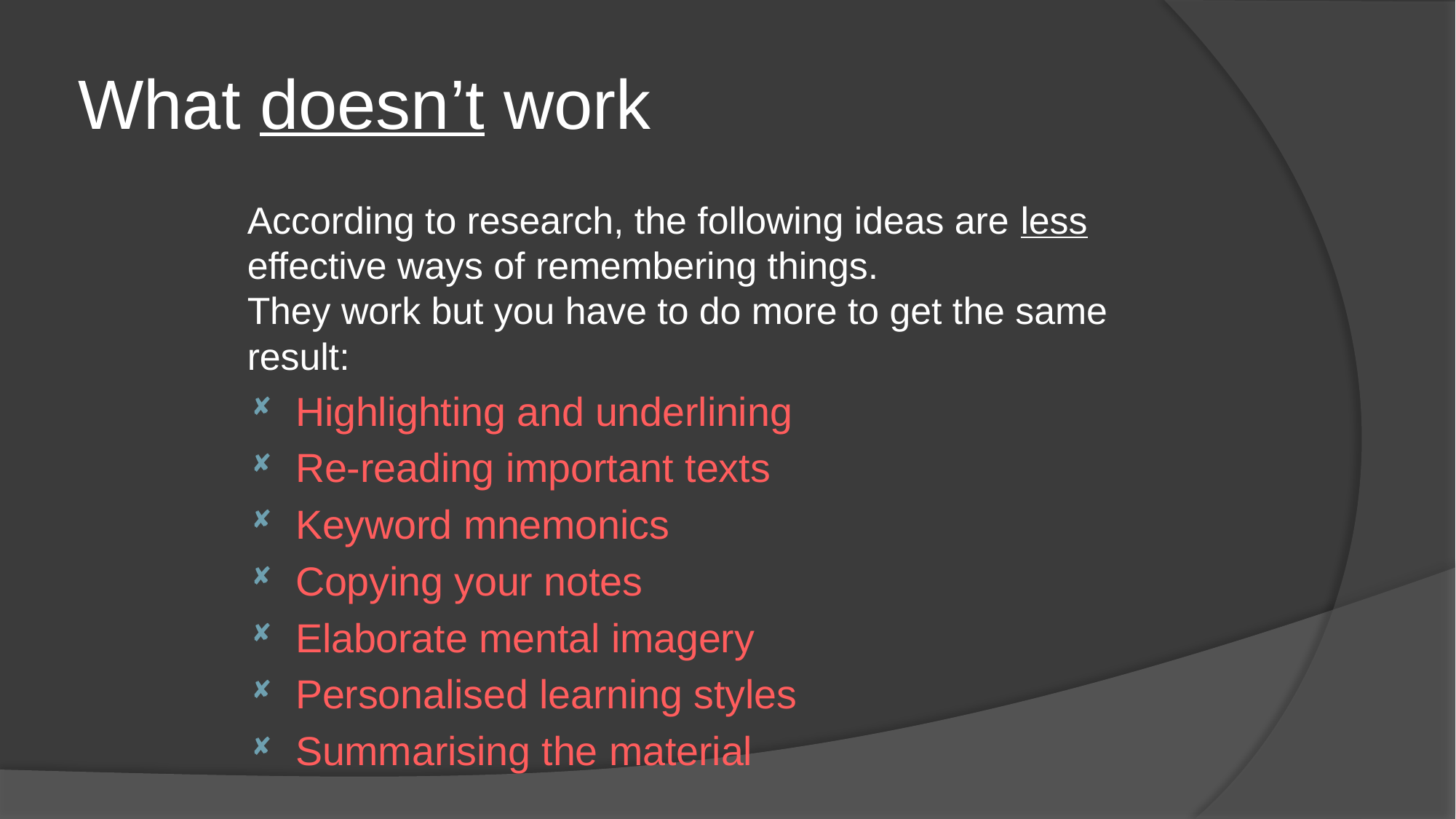

# What doesn’t work
According to research, the following ideas are less effective ways of remembering things.
They work but you have to do more to get the same result:
Highlighting and underlining
Re-reading important texts
Keyword mnemonics
Copying your notes
Elaborate mental imagery
Personalised learning styles
Summarising the material